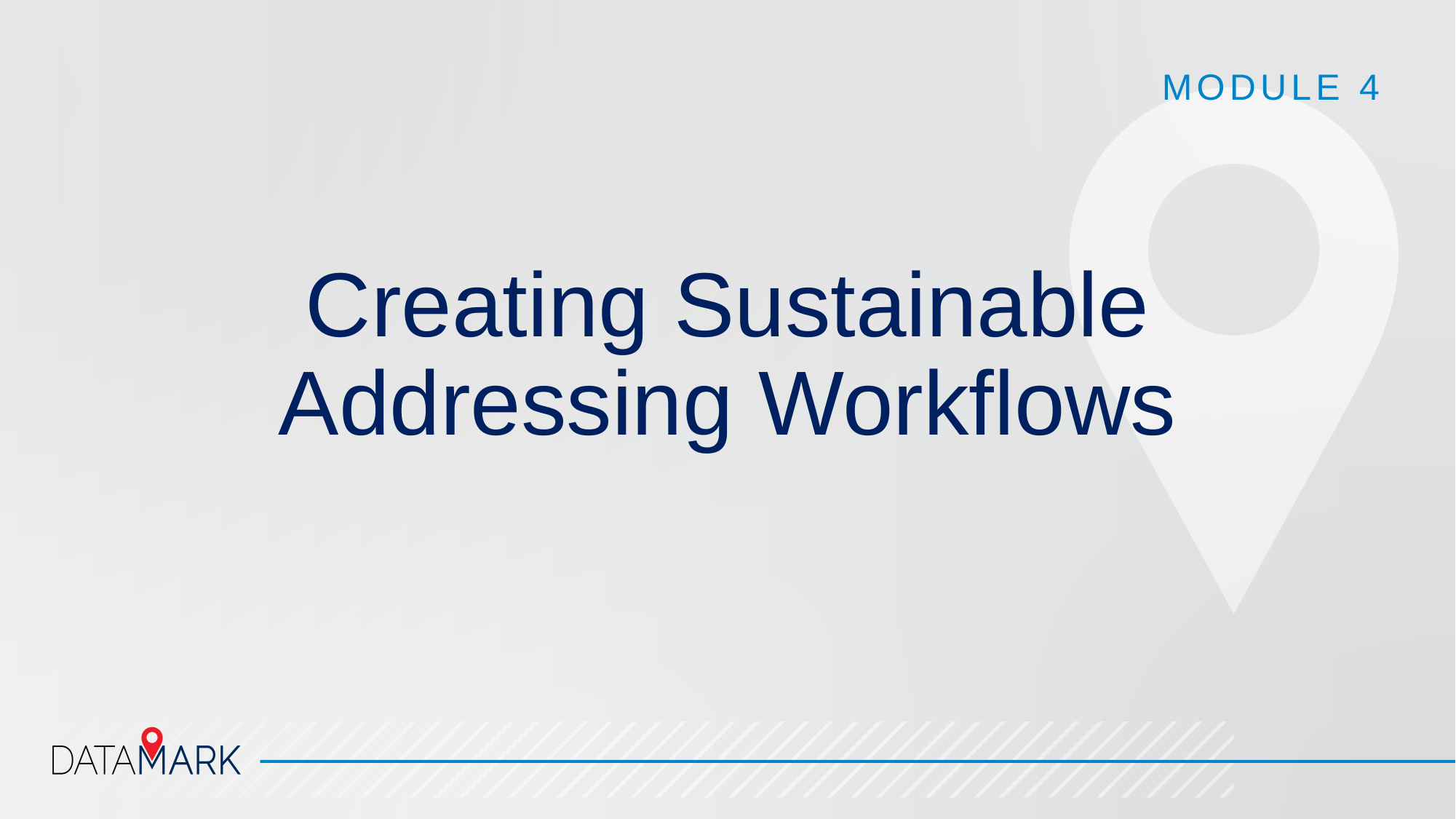

MODULE 4
# Creating Sustainable Addressing Workflows